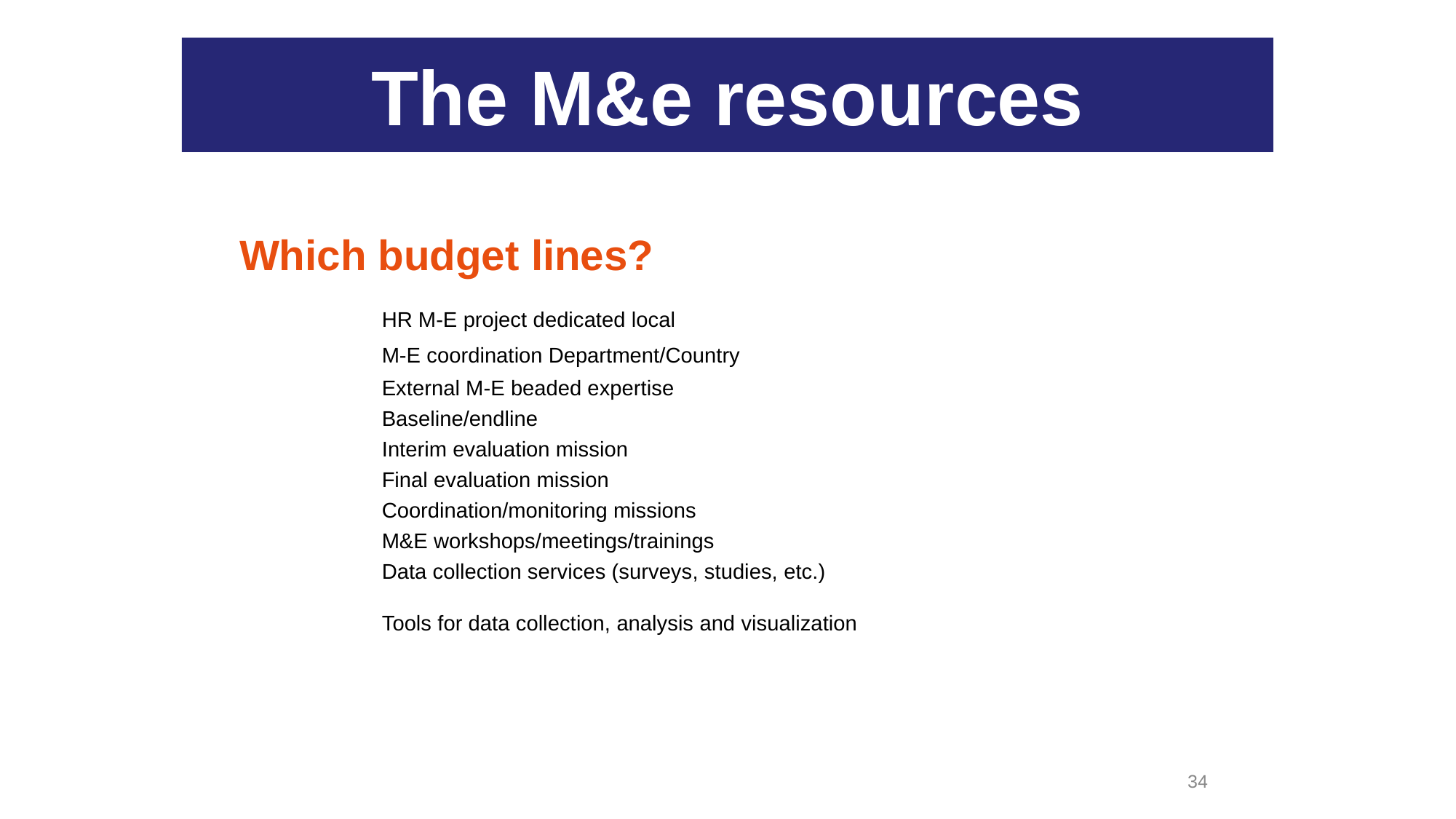

The M&e resources
Which budget lines?
| HR M-E project dedicated local |
| --- |
| M-E coordination Department/Country |
| External M-E beaded expertise |
| Baseline/endline |
| Interim evaluation mission |
| Final evaluation mission |
| Coordination/monitoring missions |
| M&E workshops/meetings/trainings |
| Data collection services (surveys, studies, etc.) |
| Tools for data collection, analysis and visualization |
34